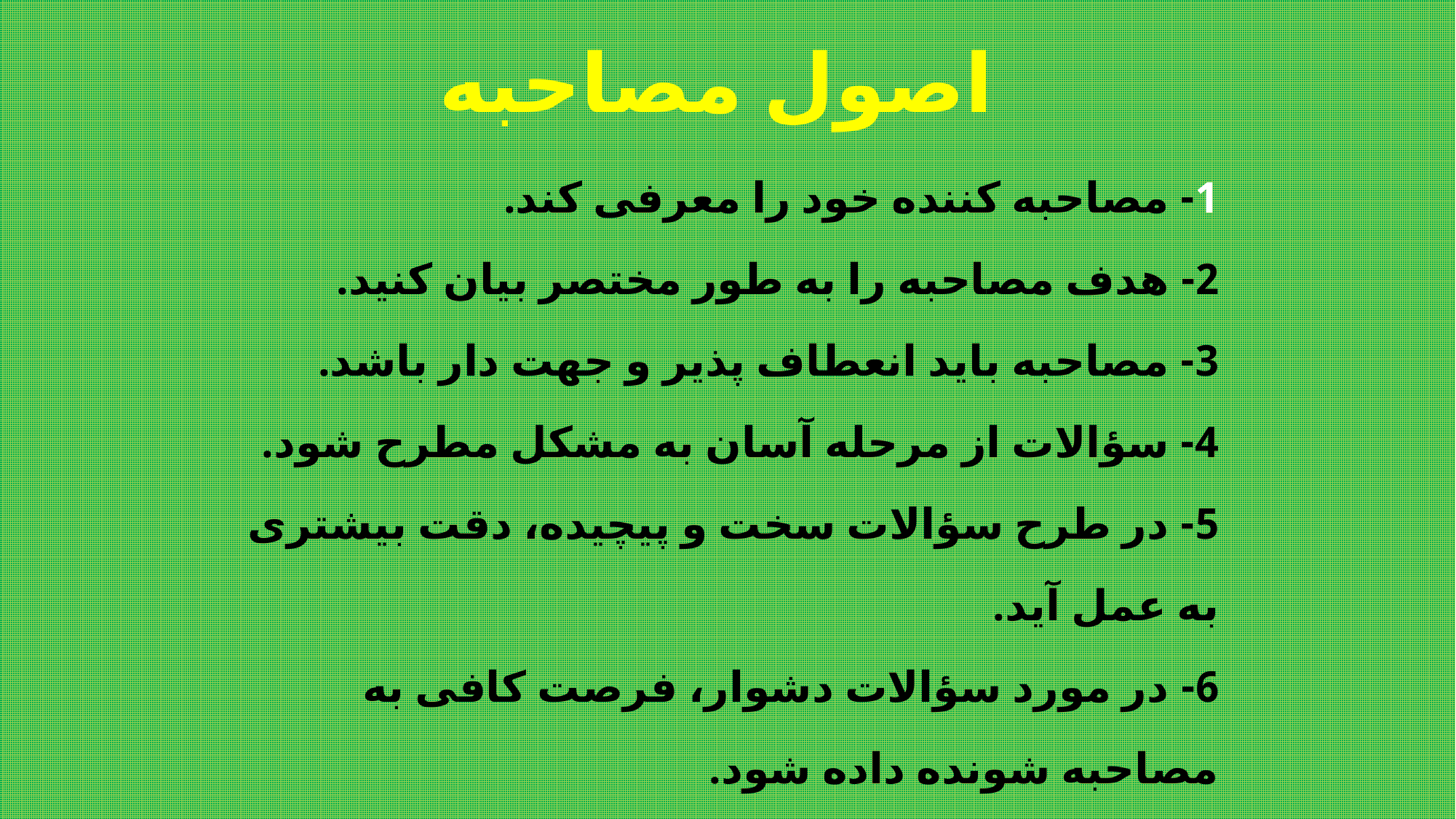

اصول مصاحبه
1- مصاحبه كننده خود را معرفی كند.
2- هدف مصاحبه را به طور مختصر بيان كنيد.
3- مصاحبه بايد انعطاف پذير و جهت دار باشد.
4- سؤالات از مرحله آسان به مشكل مطرح شود.
5- در طرح سؤالات سخت و پيچيده، دقت بيشتری به عمل آيد.
6- در مورد سؤالات دشوار، فرصت كافی به مصاحبه شونده داده شود.
7- اهميت مصاحبه شونده را به نوعی بيان كنيد.
8- در موقع مصاحبه به مصاحبه شونده توجه نماييد.